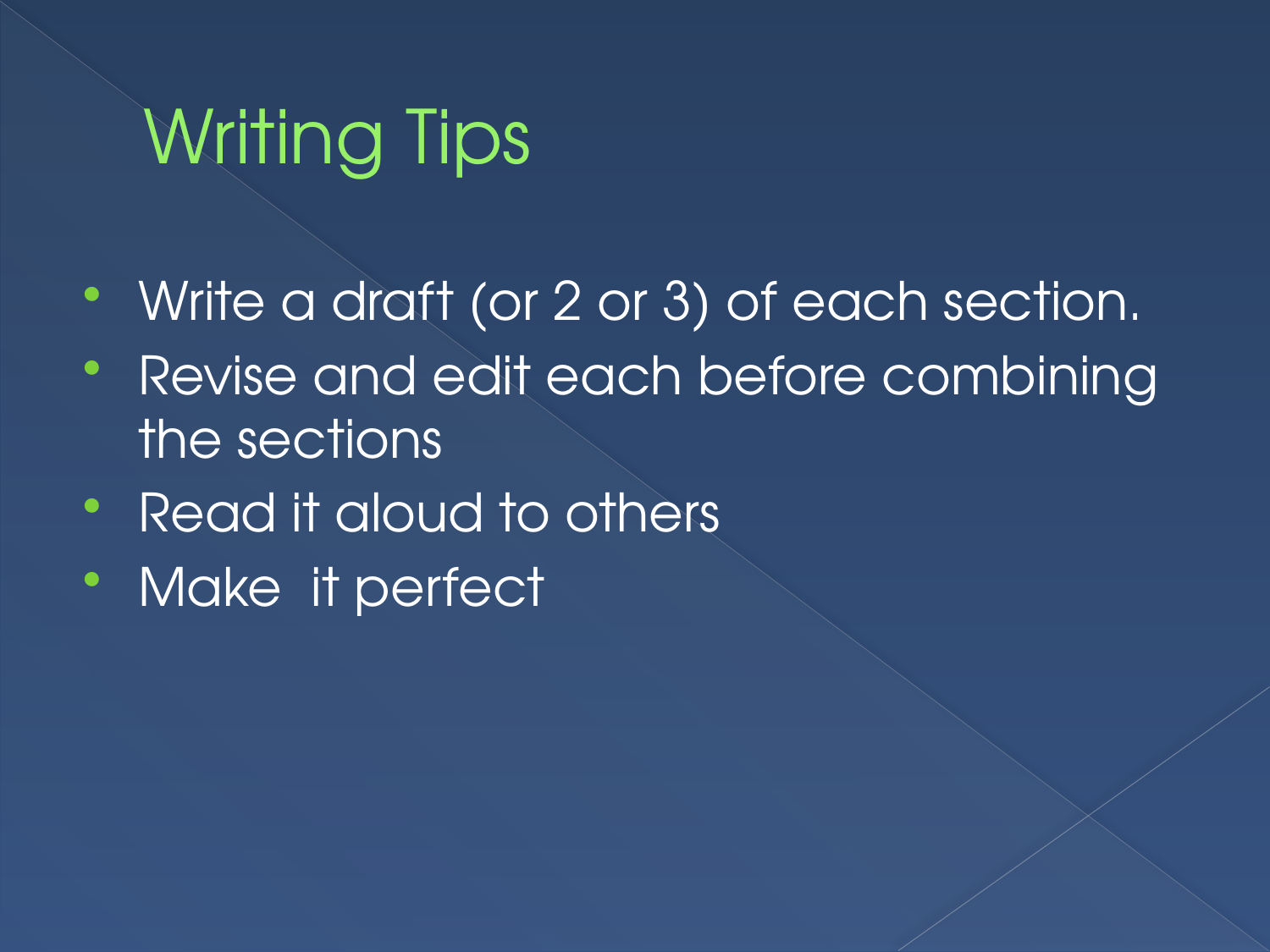

# Writing Tips
Write a draft (or 2 or 3) of each section.
Revise and edit each before combining the sections
Read it aloud to others
Make  it perfect